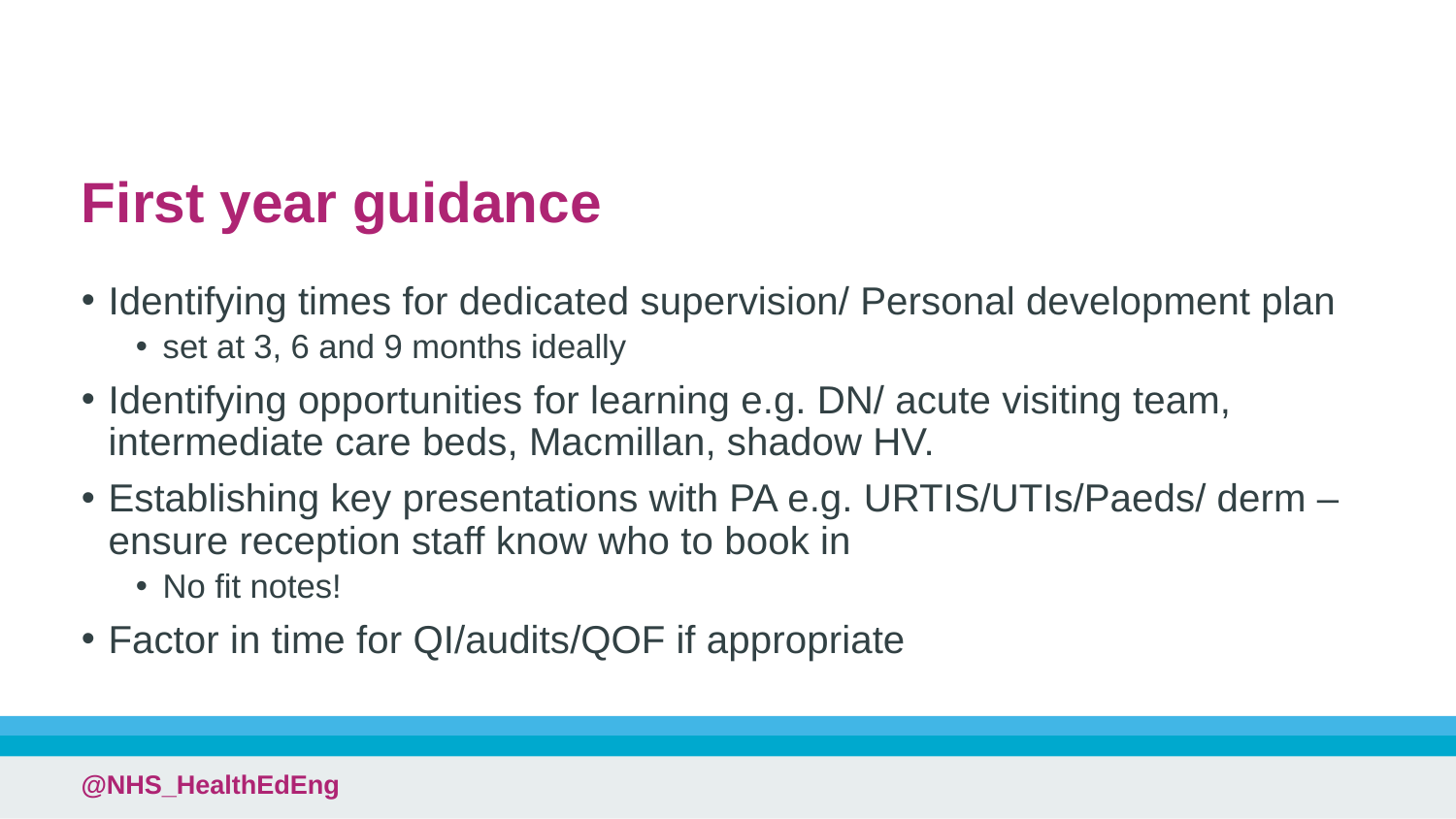

# First year guidance
Identifying times for dedicated supervision/ Personal development plan
set at 3, 6 and 9 months ideally
Identifying opportunities for learning e.g. DN/ acute visiting team, intermediate care beds, Macmillan, shadow HV.
Establishing key presentations with PA e.g. URTIS/UTIs/Paeds/ derm – ensure reception staff know who to book in
No fit notes!
Factor in time for QI/audits/QOF if appropriate